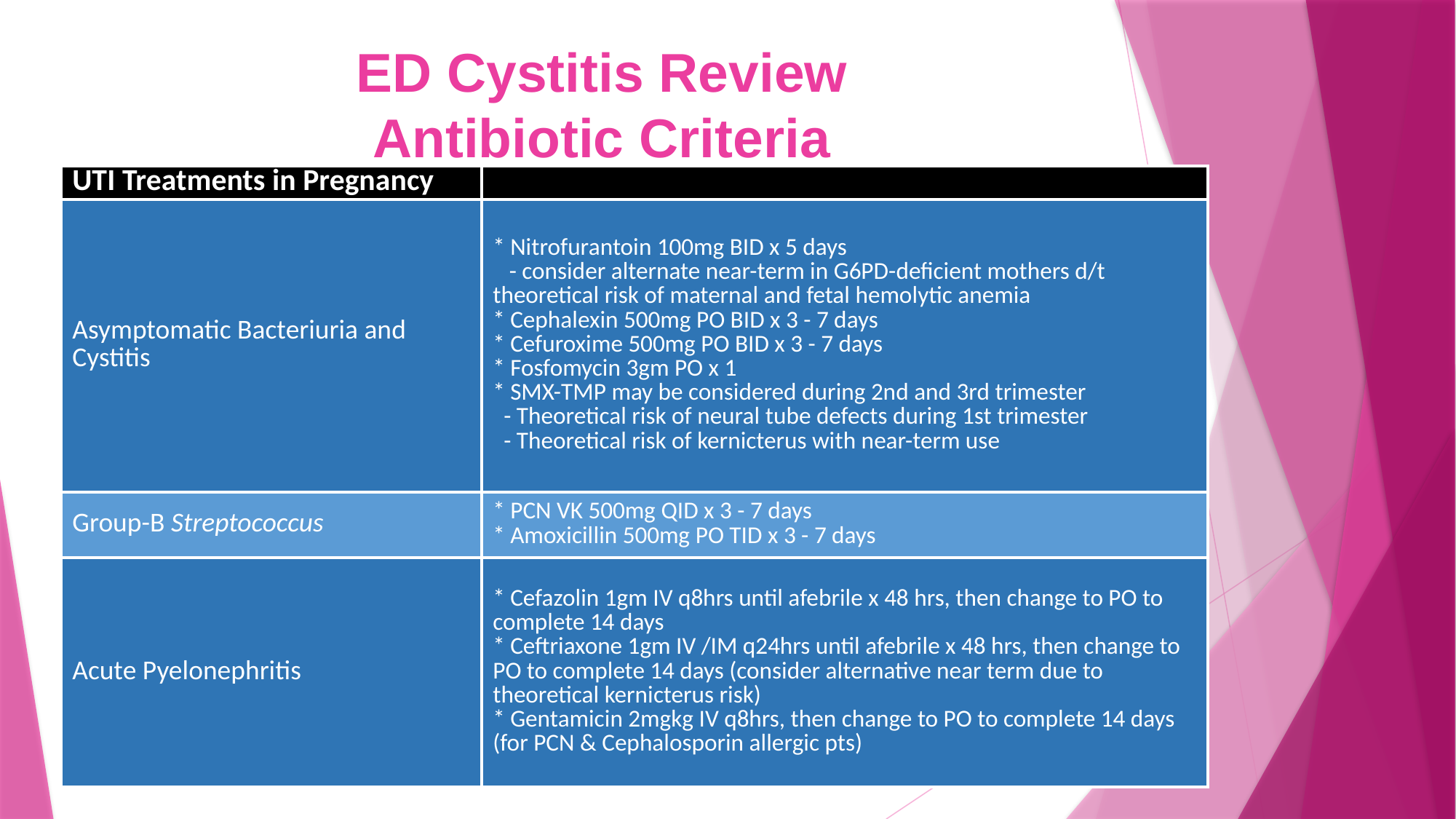

# ED Cystitis Review Antibiotic Criteria
| UTI Treatments in Pregnancy | . |
| --- | --- |
| Asymptomatic Bacteriuria and Cystitis | \* Nitrofurantoin 100mg BID x 5 days - consider alternate near-term in G6PD-deficient mothers d/t theoretical risk of maternal and fetal hemolytic anemia \* Cephalexin 500mg PO BID x 3 - 7 days \* Cefuroxime 500mg PO BID x 3 - 7 days \* Fosfomycin 3gm PO x 1 \* SMX-TMP may be considered during 2nd and 3rd trimester - Theoretical risk of neural tube defects during 1st trimester - Theoretical risk of kernicterus with near-term use |
| Group-B Streptococcus | \* PCN VK 500mg QID x 3 - 7 days \* Amoxicillin 500mg PO TID x 3 - 7 days |
| Acute Pyelonephritis | \* Cefazolin 1gm IV q8hrs until afebrile x 48 hrs, then change to PO to complete 14 days \* Ceftriaxone 1gm IV /IM q24hrs until afebrile x 48 hrs, then change to PO to complete 14 days (consider alternative near term due to theoretical kernicterus risk) \* Gentamicin 2mgkg IV q8hrs, then change to PO to complete 14 days (for PCN & Cephalosporin allergic pts) |